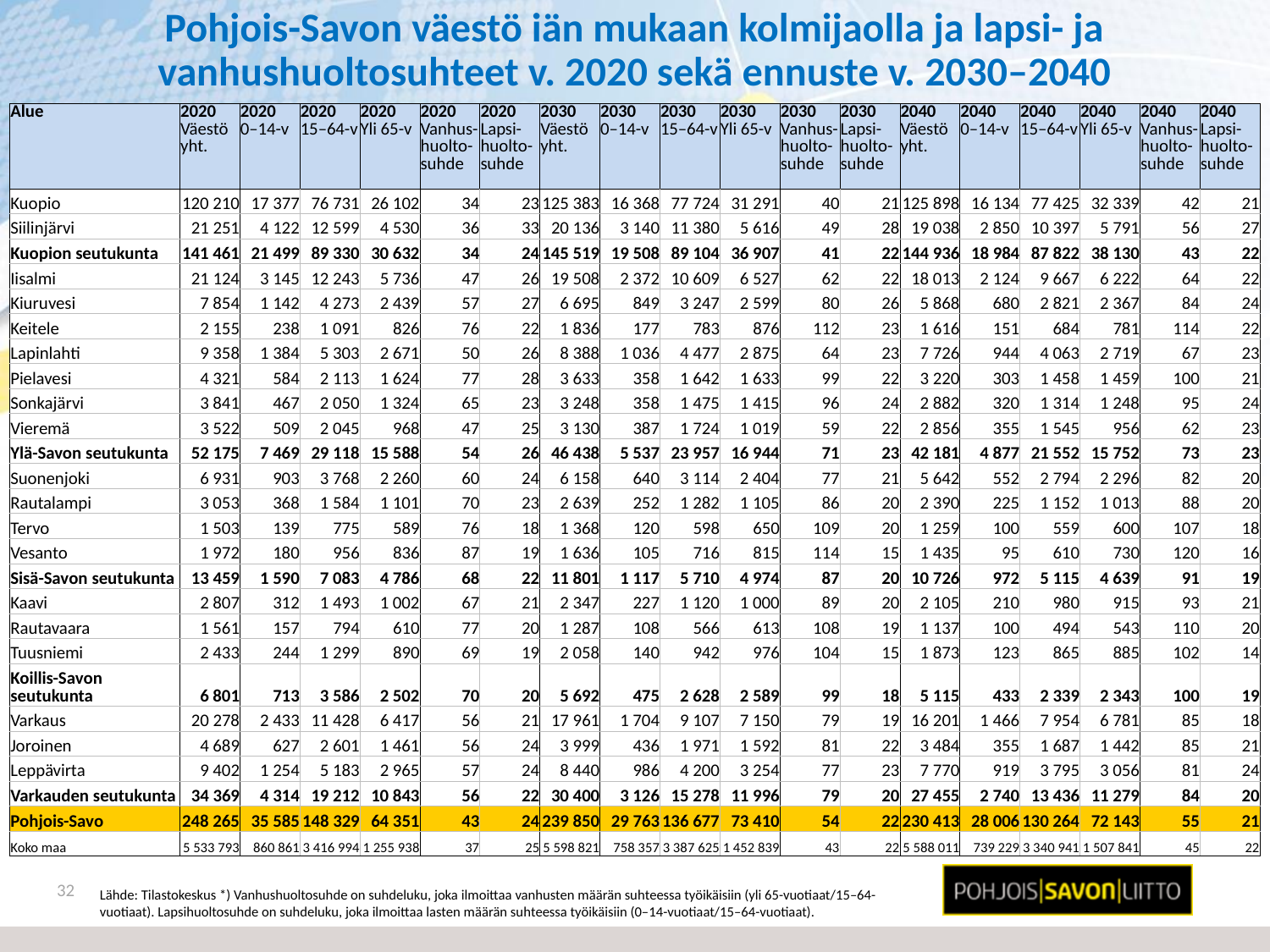

# Pohjois-Savon väestö iän mukaan kolmijaolla ja lapsi- ja vanhushuoltosuhteet v. 2020 sekä ennuste v. 2030–2040
| Alue | 2020 Väestö yht. | 2020 0–14-v | 2020 15–64-v | 2020 Yli 65-v | 2020 Vanhus- huolto- suhde | 2020 Lapsi- huolto- suhde | 2030 Väestö yht. | 2030 0–14-v | 2030 15–64-v | 2030 Yli 65-v | 2030 Vanhus- huolto- suhde | 2030 Lapsi- huolto- suhde | 2040 Väestö yht. | 2040 0–14-v | 2040 15–64-v | 2040 Yli 65-v | 2040 Vanhus- huolto- suhde | 2040 Lapsi- huolto- suhde |
| --- | --- | --- | --- | --- | --- | --- | --- | --- | --- | --- | --- | --- | --- | --- | --- | --- | --- | --- |
| Kuopio | 120 210 | 17 377 | 76 731 | 26 102 | 34 | 23 | 125 383 | 16 368 | 77 724 | 31 291 | 40 | 21 | 125 898 | 16 134 | 77 425 | 32 339 | 42 | 21 |
| Siilinjärvi | 21 251 | 4 122 | 12 599 | 4 530 | 36 | 33 | 20 136 | 3 140 | 11 380 | 5 616 | 49 | 28 | 19 038 | 2 850 | 10 397 | 5 791 | 56 | 27 |
| Kuopion seutukunta | 141 461 | 21 499 | 89 330 | 30 632 | 34 | 24 | 145 519 | 19 508 | 89 104 | 36 907 | 41 | 22 | 144 936 | 18 984 | 87 822 | 38 130 | 43 | 22 |
| Iisalmi | 21 124 | 3 145 | 12 243 | 5 736 | 47 | 26 | 19 508 | 2 372 | 10 609 | 6 527 | 62 | 22 | 18 013 | 2 124 | 9 667 | 6 222 | 64 | 22 |
| Kiuruvesi | 7 854 | 1 142 | 4 273 | 2 439 | 57 | 27 | 6 695 | 849 | 3 247 | 2 599 | 80 | 26 | 5 868 | 680 | 2 821 | 2 367 | 84 | 24 |
| Keitele | 2 155 | 238 | 1 091 | 826 | 76 | 22 | 1 836 | 177 | 783 | 876 | 112 | 23 | 1 616 | 151 | 684 | 781 | 114 | 22 |
| Lapinlahti | 9 358 | 1 384 | 5 303 | 2 671 | 50 | 26 | 8 388 | 1 036 | 4 477 | 2 875 | 64 | 23 | 7 726 | 944 | 4 063 | 2 719 | 67 | 23 |
| Pielavesi | 4 321 | 584 | 2 113 | 1 624 | 77 | 28 | 3 633 | 358 | 1 642 | 1 633 | 99 | 22 | 3 220 | 303 | 1 458 | 1 459 | 100 | 21 |
| Sonkajärvi | 3 841 | 467 | 2 050 | 1 324 | 65 | 23 | 3 248 | 358 | 1 475 | 1 415 | 96 | 24 | 2 882 | 320 | 1 314 | 1 248 | 95 | 24 |
| Vieremä | 3 522 | 509 | 2 045 | 968 | 47 | 25 | 3 130 | 387 | 1 724 | 1 019 | 59 | 22 | 2 856 | 355 | 1 545 | 956 | 62 | 23 |
| Ylä-Savon seutukunta | 52 175 | 7 469 | 29 118 | 15 588 | 54 | 26 | 46 438 | 5 537 | 23 957 | 16 944 | 71 | 23 | 42 181 | 4 877 | 21 552 | 15 752 | 73 | 23 |
| Suonenjoki | 6 931 | 903 | 3 768 | 2 260 | 60 | 24 | 6 158 | 640 | 3 114 | 2 404 | 77 | 21 | 5 642 | 552 | 2 794 | 2 296 | 82 | 20 |
| Rautalampi | 3 053 | 368 | 1 584 | 1 101 | 70 | 23 | 2 639 | 252 | 1 282 | 1 105 | 86 | 20 | 2 390 | 225 | 1 152 | 1 013 | 88 | 20 |
| Tervo | 1 503 | 139 | 775 | 589 | 76 | 18 | 1 368 | 120 | 598 | 650 | 109 | 20 | 1 259 | 100 | 559 | 600 | 107 | 18 |
| Vesanto | 1 972 | 180 | 956 | 836 | 87 | 19 | 1 636 | 105 | 716 | 815 | 114 | 15 | 1 435 | 95 | 610 | 730 | 120 | 16 |
| Sisä-Savon seutukunta | 13 459 | 1 590 | 7 083 | 4 786 | 68 | 22 | 11 801 | 1 117 | 5 710 | 4 974 | 87 | 20 | 10 726 | 972 | 5 115 | 4 639 | 91 | 19 |
| Kaavi | 2 807 | 312 | 1 493 | 1 002 | 67 | 21 | 2 347 | 227 | 1 120 | 1 000 | 89 | 20 | 2 105 | 210 | 980 | 915 | 93 | 21 |
| Rautavaara | 1 561 | 157 | 794 | 610 | 77 | 20 | 1 287 | 108 | 566 | 613 | 108 | 19 | 1 137 | 100 | 494 | 543 | 110 | 20 |
| Tuusniemi | 2 433 | 244 | 1 299 | 890 | 69 | 19 | 2 058 | 140 | 942 | 976 | 104 | 15 | 1 873 | 123 | 865 | 885 | 102 | 14 |
| Koillis-Savon seutukunta | 6 801 | 713 | 3 586 | 2 502 | 70 | 20 | 5 692 | 475 | 2 628 | 2 589 | 99 | 18 | 5 115 | 433 | 2 339 | 2 343 | 100 | 19 |
| Varkaus | 20 278 | 2 433 | 11 428 | 6 417 | 56 | 21 | 17 961 | 1 704 | 9 107 | 7 150 | 79 | 19 | 16 201 | 1 466 | 7 954 | 6 781 | 85 | 18 |
| Joroinen | 4 689 | 627 | 2 601 | 1 461 | 56 | 24 | 3 999 | 436 | 1 971 | 1 592 | 81 | 22 | 3 484 | 355 | 1 687 | 1 442 | 85 | 21 |
| Leppävirta | 9 402 | 1 254 | 5 183 | 2 965 | 57 | 24 | 8 440 | 986 | 4 200 | 3 254 | 77 | 23 | 7 770 | 919 | 3 795 | 3 056 | 81 | 24 |
| Varkauden seutukunta | 34 369 | 4 314 | 19 212 | 10 843 | 56 | 22 | 30 400 | 3 126 | 15 278 | 11 996 | 79 | 20 | 27 455 | 2 740 | 13 436 | 11 279 | 84 | 20 |
| Pohjois-Savo | 248 265 | 35 585 | 148 329 | 64 351 | 43 | 24 | 239 850 | 29 763 | 136 677 | 73 410 | 54 | 22 | 230 413 | 28 006 | 130 264 | 72 143 | 55 | 21 |
| Koko maa | 5 533 793 | 860 861 | 3 416 994 | 1 255 938 | 37 | 25 | 5 598 821 | 758 357 | 3 387 625 | 1 452 839 | 43 | 22 | 5 588 011 | 739 229 | 3 340 941 | 1 507 841 | 45 | 22 |
32
Lähde: Tilastokeskus *) Vanhushuoltosuhde on suhdeluku, joka ilmoittaa vanhusten määrän suhteessa työikäisiin (yli 65-vuotiaat/15–64-vuotiaat). Lapsihuoltosuhde on suhdeluku, joka ilmoittaa lasten määrän suhteessa työikäisiin (0–14-vuotiaat/15–64-vuotiaat).